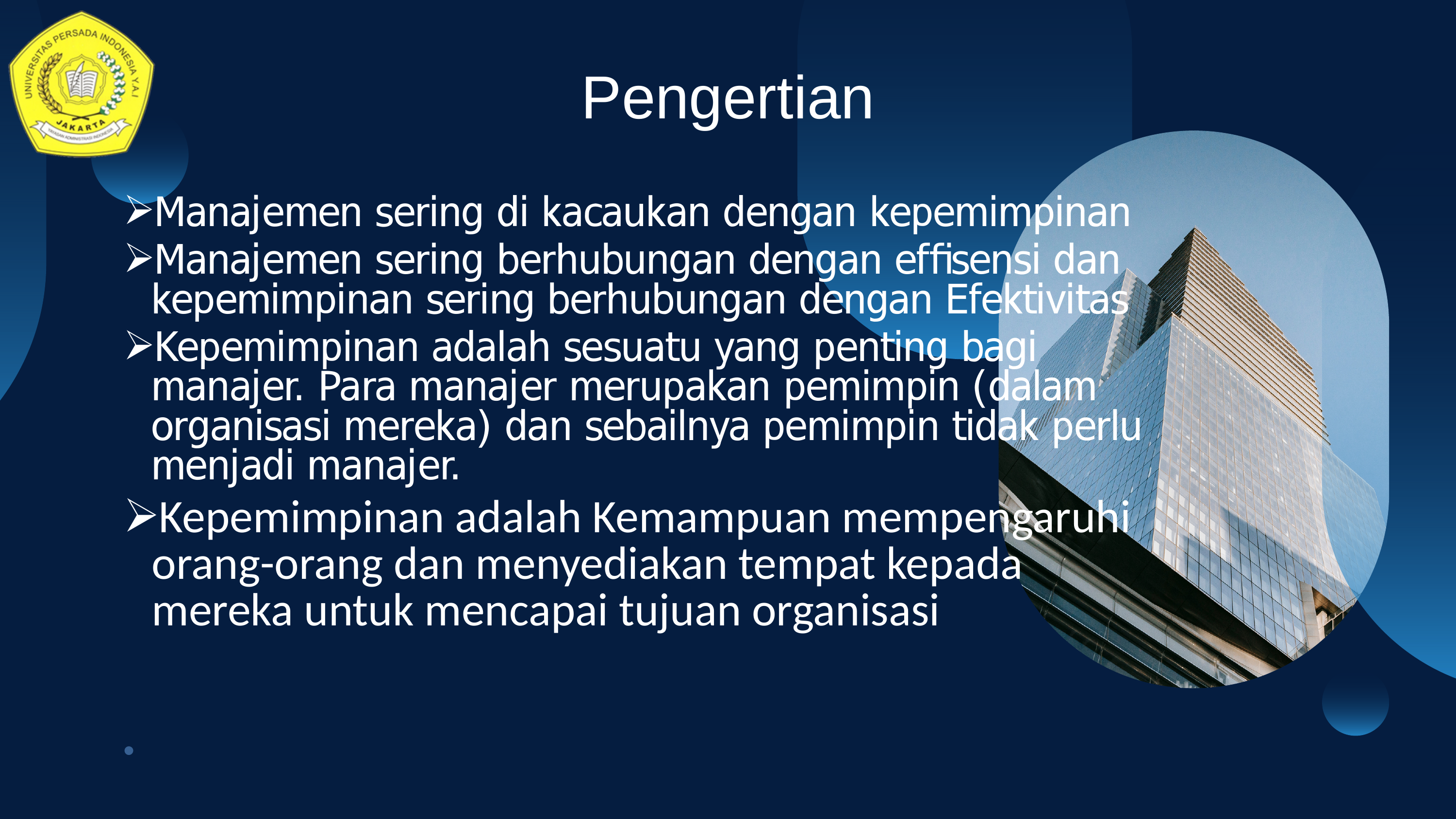

Pengertian

Manajemen sering di kacaukan dengan kepemimpinan
Manajemen sering berhubungan dengan effisensi dan kepemimpinan sering berhubungan dengan Efektivitas
Kepemimpinan adalah sesuatu yang penting bagi manajer. Para manajer merupakan pemimpin (dalam organisasi mereka) dan sebailnya pemimpin tidak perlu menjadi manajer.
Kepemimpinan adalah Kemampuan mempengaruhi orang-orang dan menyediakan tempat kepada mereka untuk mencapai tujuan organisasi